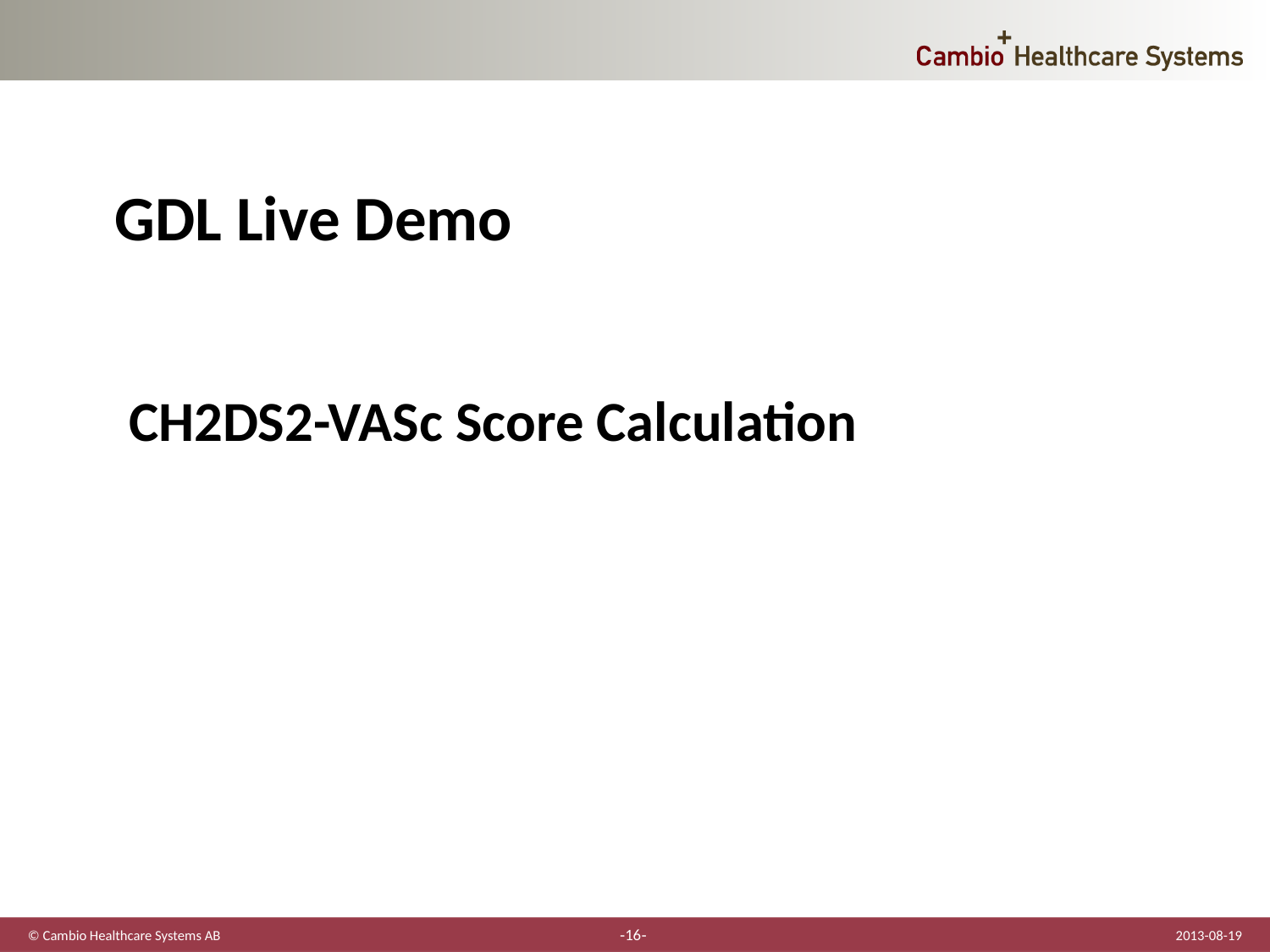

# GDL Live Demo
CH2DS2-VASc Score Calculation